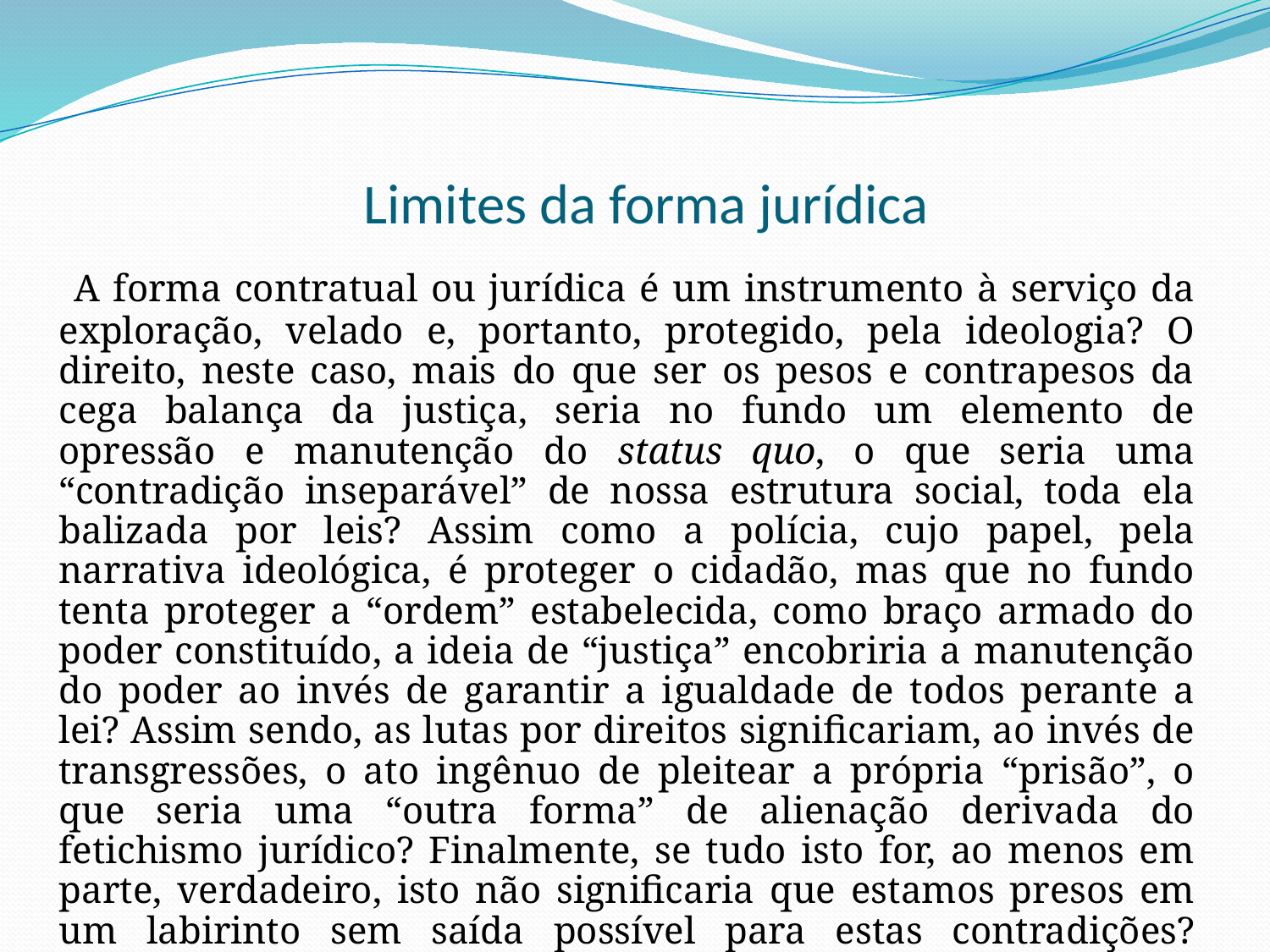

# Limites da forma jurídica
 A forma contratual ou jurídica é um instrumento à serviço da exploração, velado e, portanto, protegido, pela ideologia? O direito, neste caso, mais do que ser os pesos e contrapesos da cega balança da justiça, seria no fundo um elemento de opressão e manutenção do status quo, o que seria uma “contradição inseparável” de nossa estrutura social, toda ela balizada por leis? Assim como a polícia, cujo papel, pela narrativa ideológica, é proteger o cidadão, mas que no fundo tenta proteger a “ordem” estabelecida, como braço armado do poder constituído, a ideia de “justiça” encobriria a manutenção do poder ao invés de garantir a igualdade de todos perante a lei? Assim sendo, as lutas por direitos significariam, ao invés de transgressões, o ato ingênuo de pleitear a própria “prisão”, o que seria uma “outra forma” de alienação derivada do fetichismo jurídico? Finalmente, se tudo isto for, ao menos em parte, verdadeiro, isto não significaria que estamos presos em um labirinto sem saída possível para estas contradições? (Flávio Gonzalez)